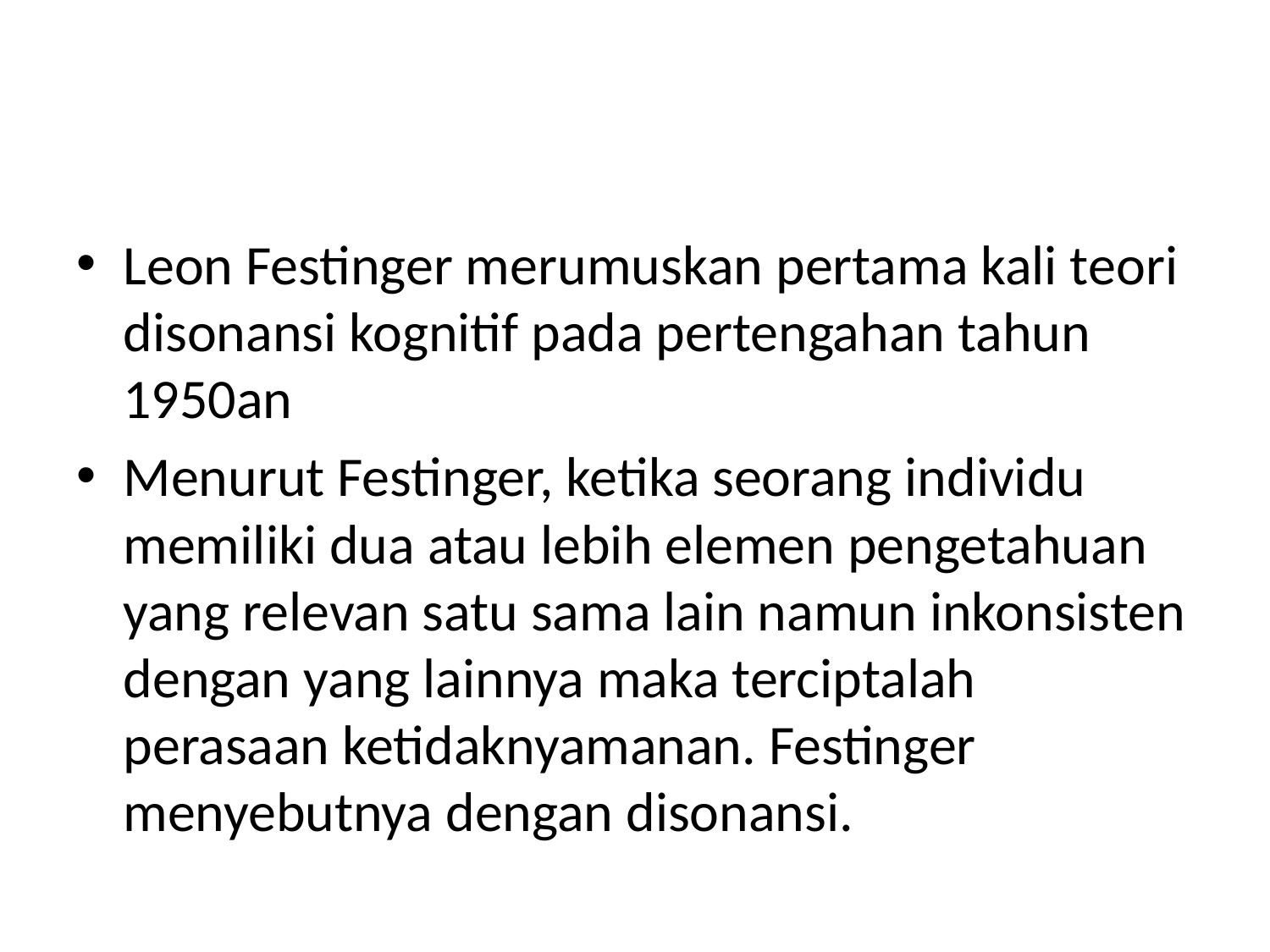

#
Leon Festinger merumuskan pertama kali teori disonansi kognitif pada pertengahan tahun 1950an
Menurut Festinger, ketika seorang individu memiliki dua atau lebih elemen pengetahuan yang relevan satu sama lain namun inkonsisten dengan yang lainnya maka terciptalah perasaan ketidaknyamanan. Festinger menyebutnya dengan disonansi.